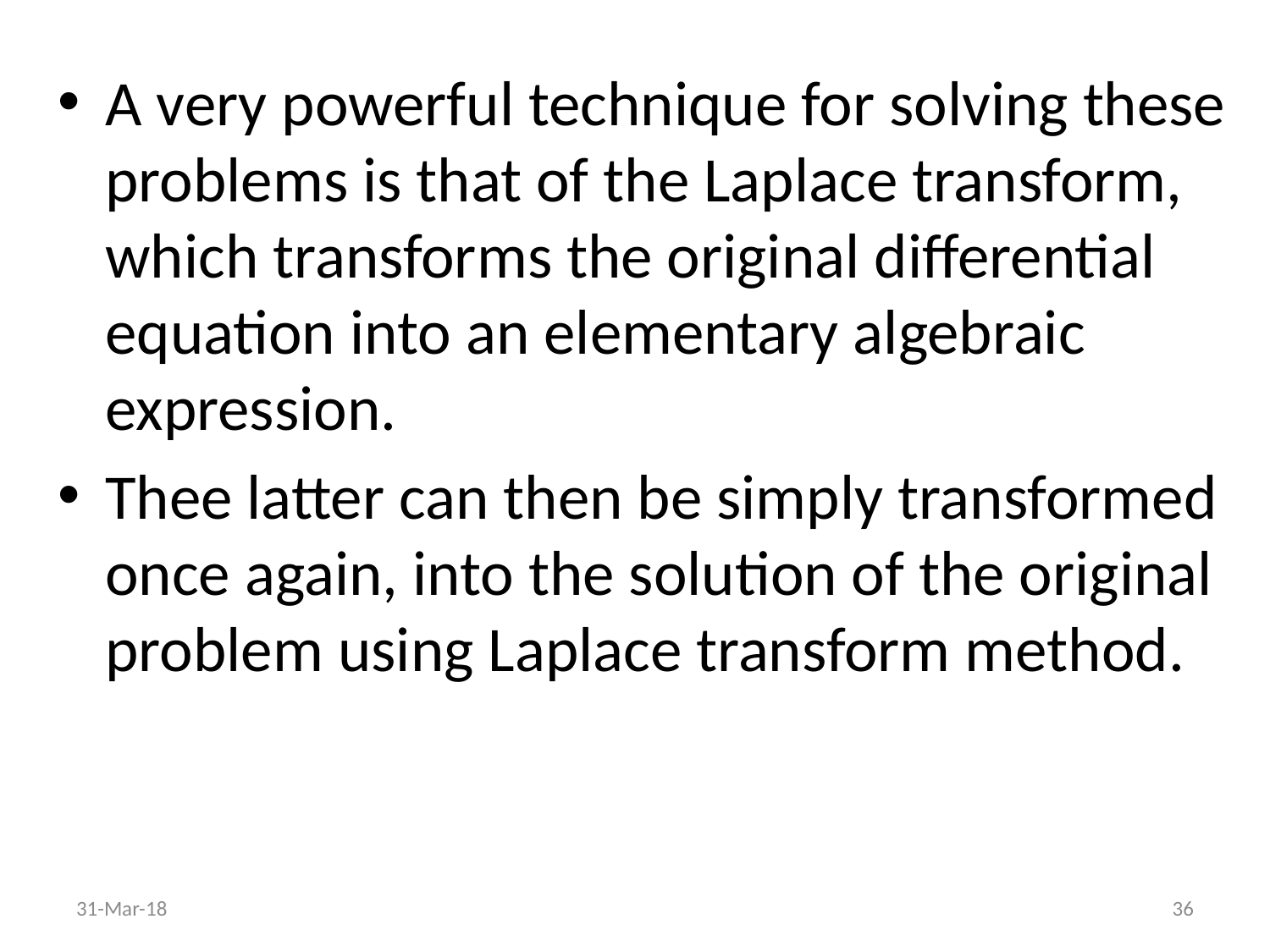

A very powerful technique for solving these problems is that of the Laplace transform, which transforms the original differential equation into an elementary algebraic expression.
Thee latter can then be simply transformed once again, into the solution of the original problem using Laplace transform method.
31-Mar-18
36